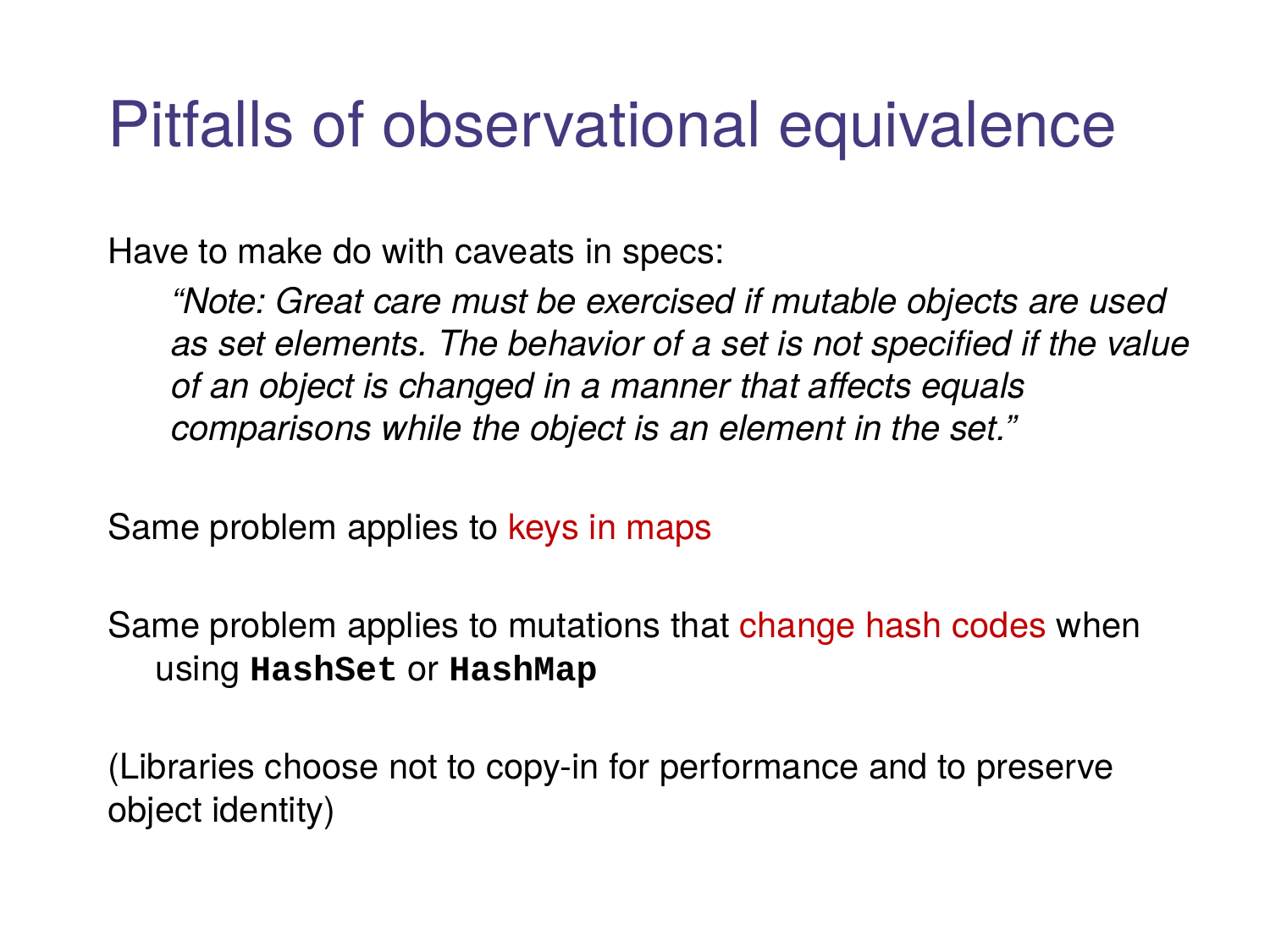

# Pitfalls of observational equivalence
Have to make do with caveats in specs:
“Note: Great care must be exercised if mutable objects are used as set elements. The behavior of a set is not specified if the value of an object is changed in a manner that affects equals comparisons while the object is an element in the set.”

Same problem applies to keys in maps

Same problem applies to mutations that change hash codes when using HashSet or HashMap

(Libraries choose not to copy-in for performance and to preserve object identity)